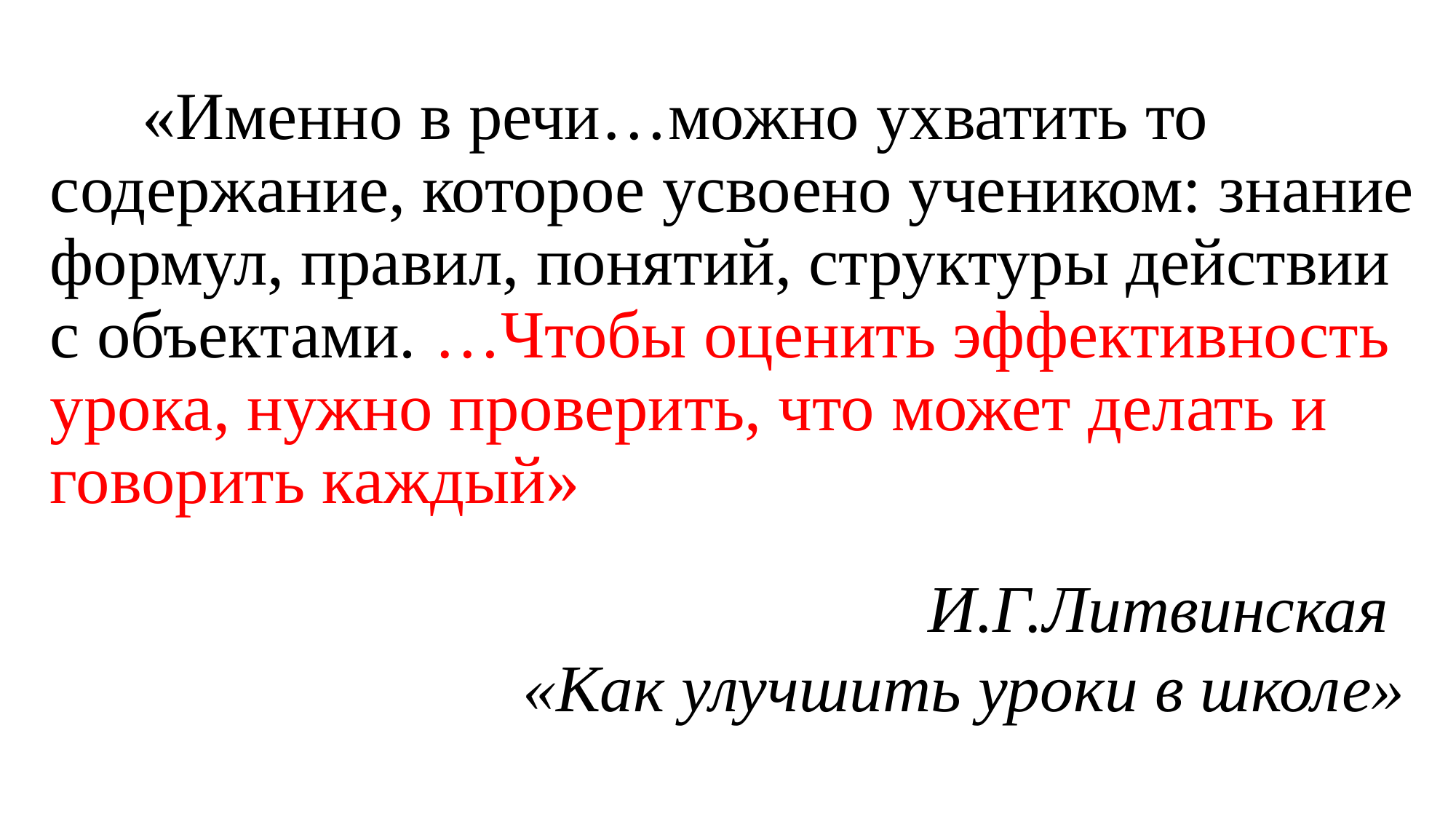

# «Именно в речи…можно ухватить то содержание, которое усвоено учеником: знание формул, правил, понятий, структуры действии с объектами. …Чтобы оценить эффективность урока, нужно проверить, что может делать и говорить каждый»
И.Г.Литвинская
«Как улучшить уроки в школе»